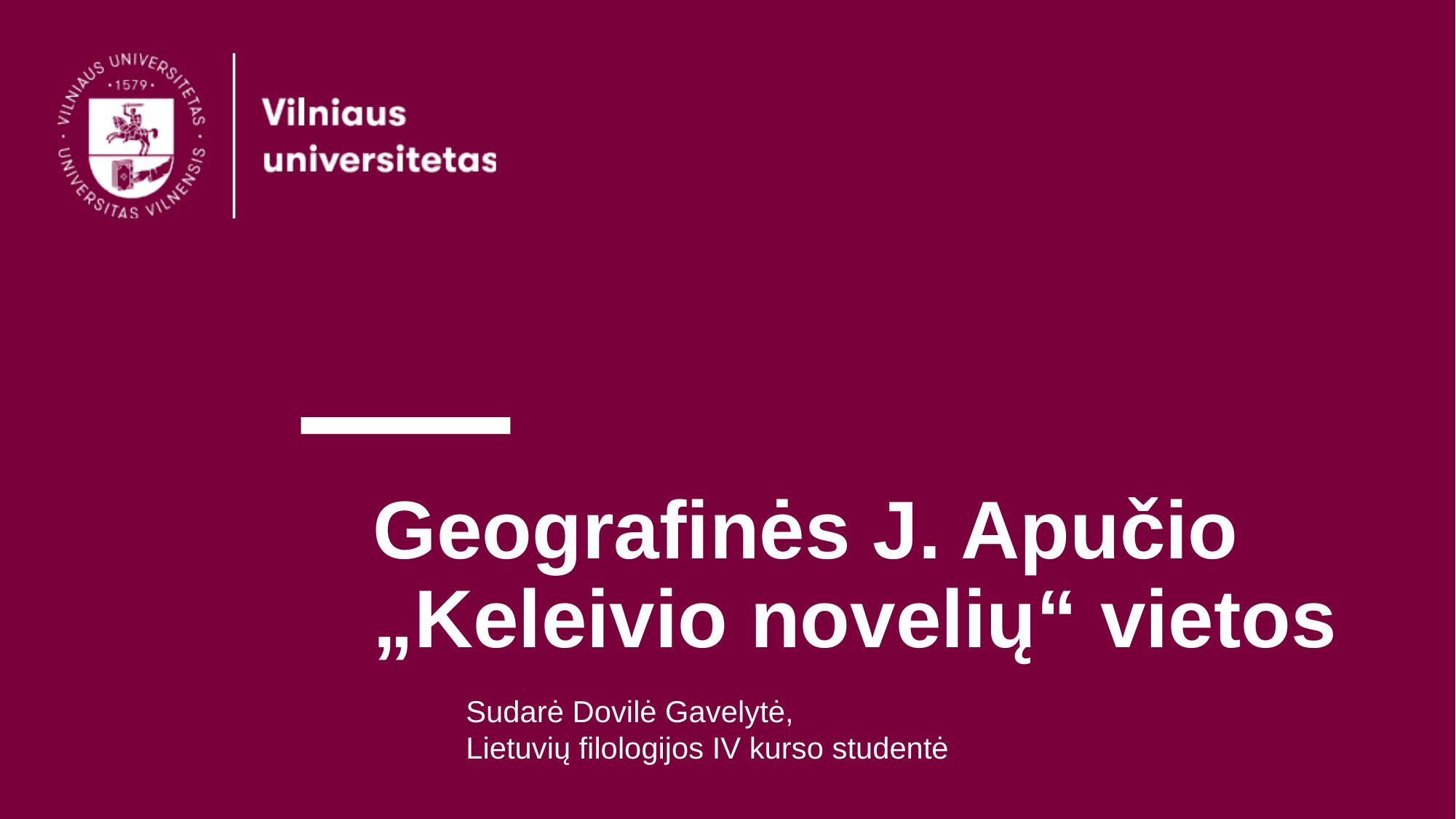

# Geografinės J. Apučio „Keleivio novelių“ vietos
Sudarė Dovilė Gavelytė,
Lietuvių filologijos IV kurso studentė